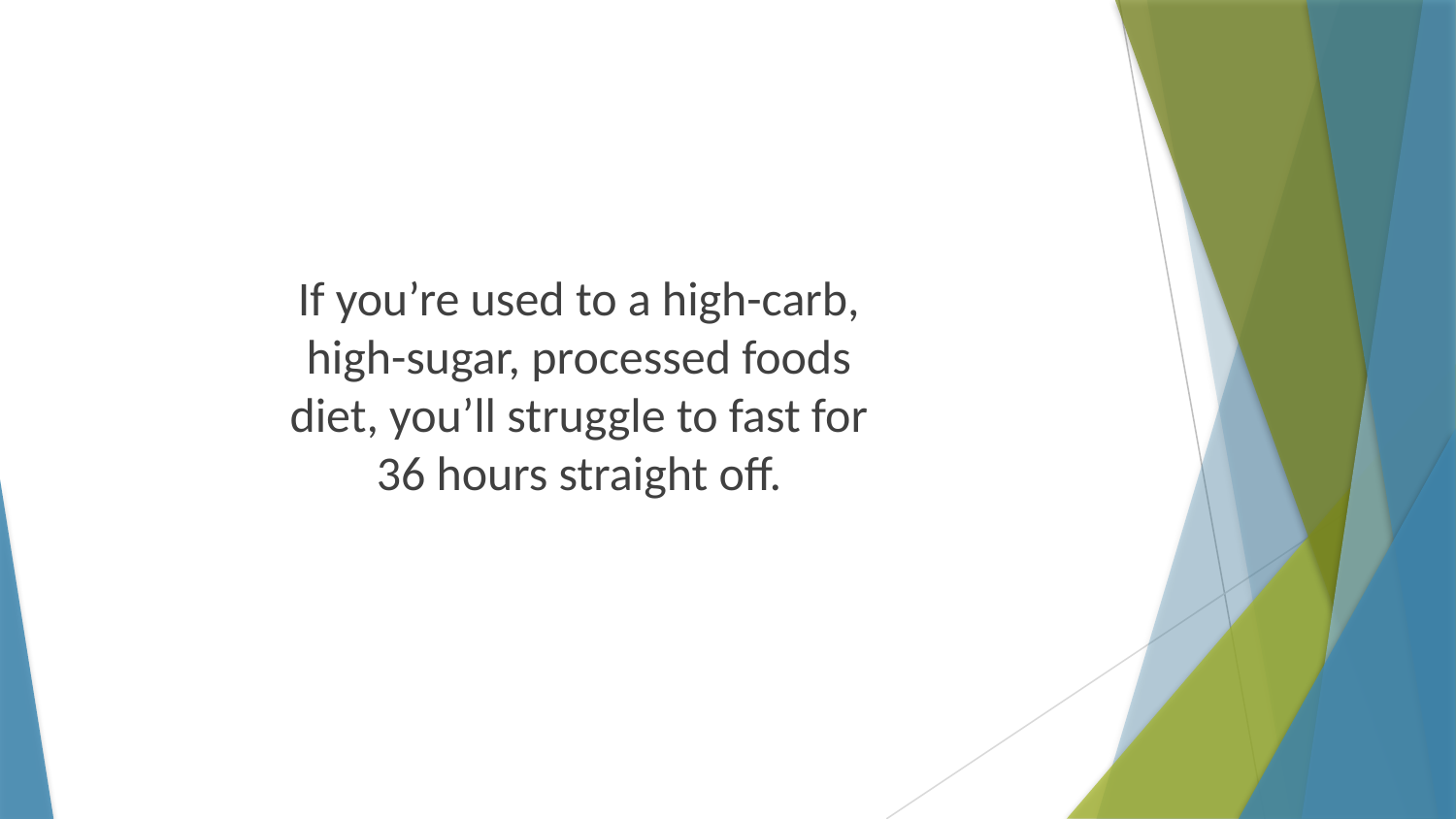

If you’re used to a high-carb, high-sugar, processed foods diet, you’ll struggle to fast for 36 hours straight off.